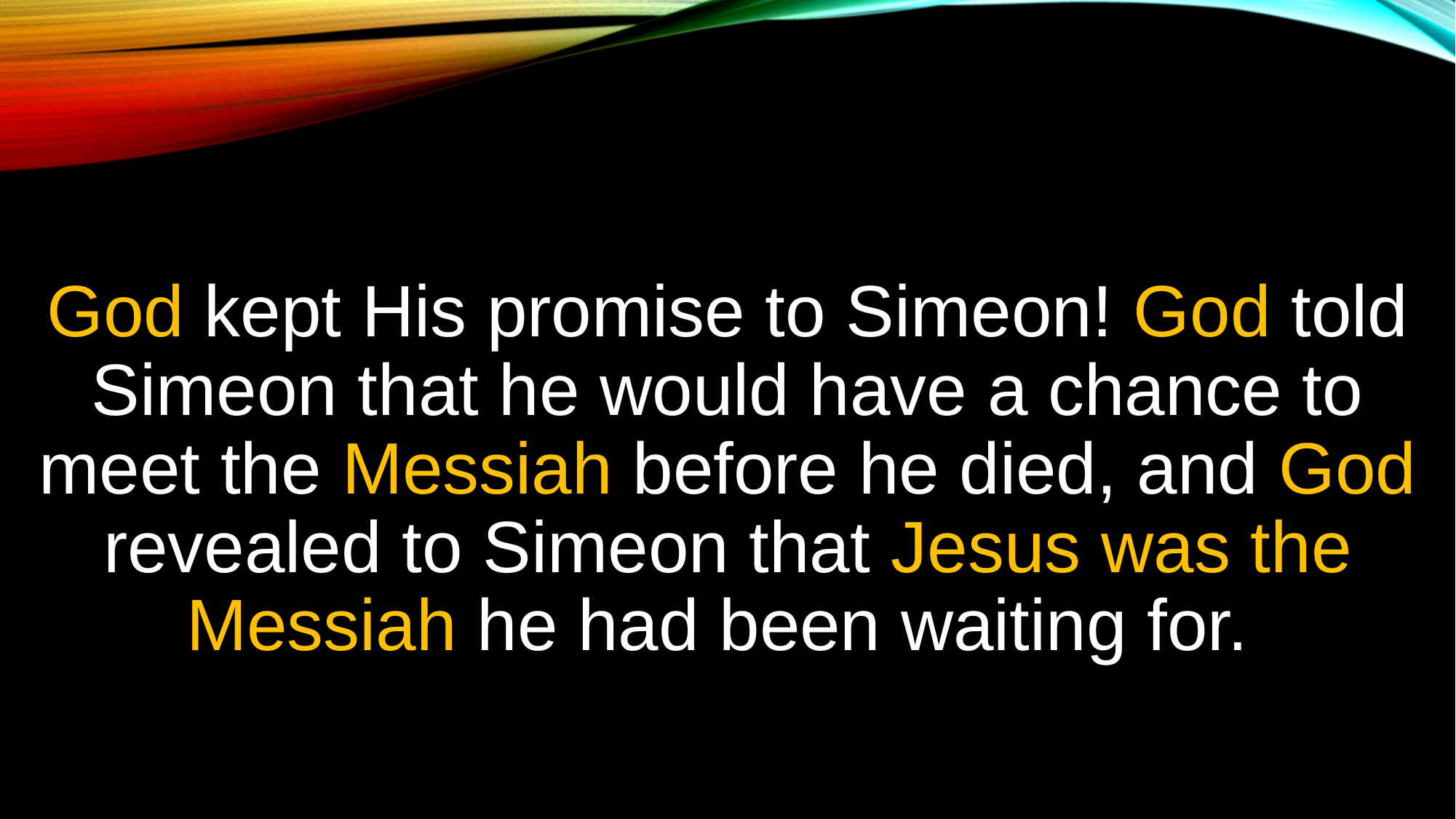

God kept His promise to Simeon! God told Simeon that he would have a chance to meet the Messiah before he died, and God revealed to Simeon that Jesus was the Messiah he had been waiting for.